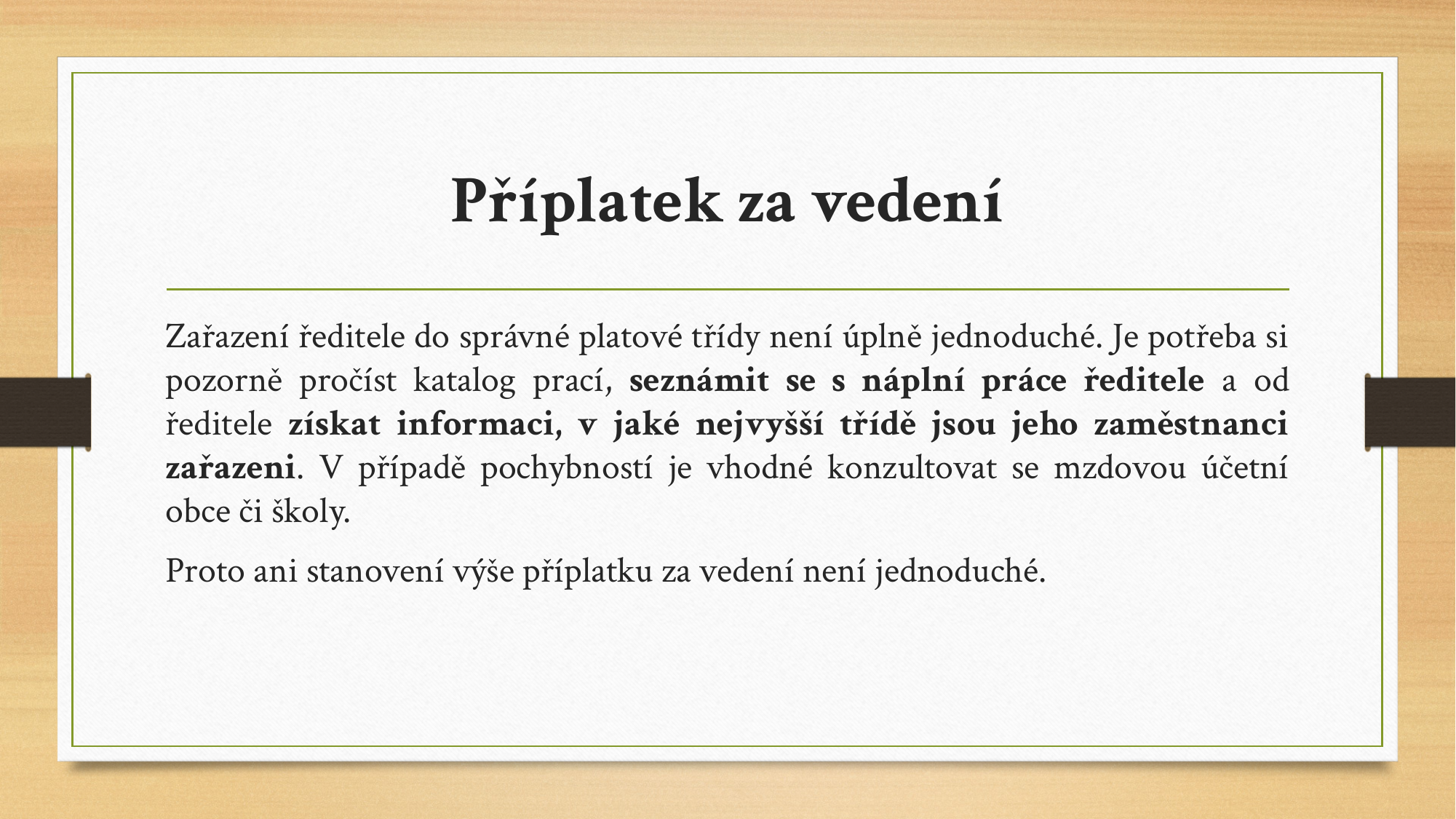

# Příplatek za vedení
Zařazení ředitele do správné platové třídy není úplně jednoduché. Je potřeba si pozorně pročíst katalog prací, seznámit se s náplní práce ředitele a od ředitele získat informaci, v jaké nejvyšší třídě jsou jeho zaměstnanci zařazeni. V případě pochybností je vhodné konzultovat se mzdovou účetní obce či školy.
Proto ani stanovení výše příplatku za vedení není jednoduché.